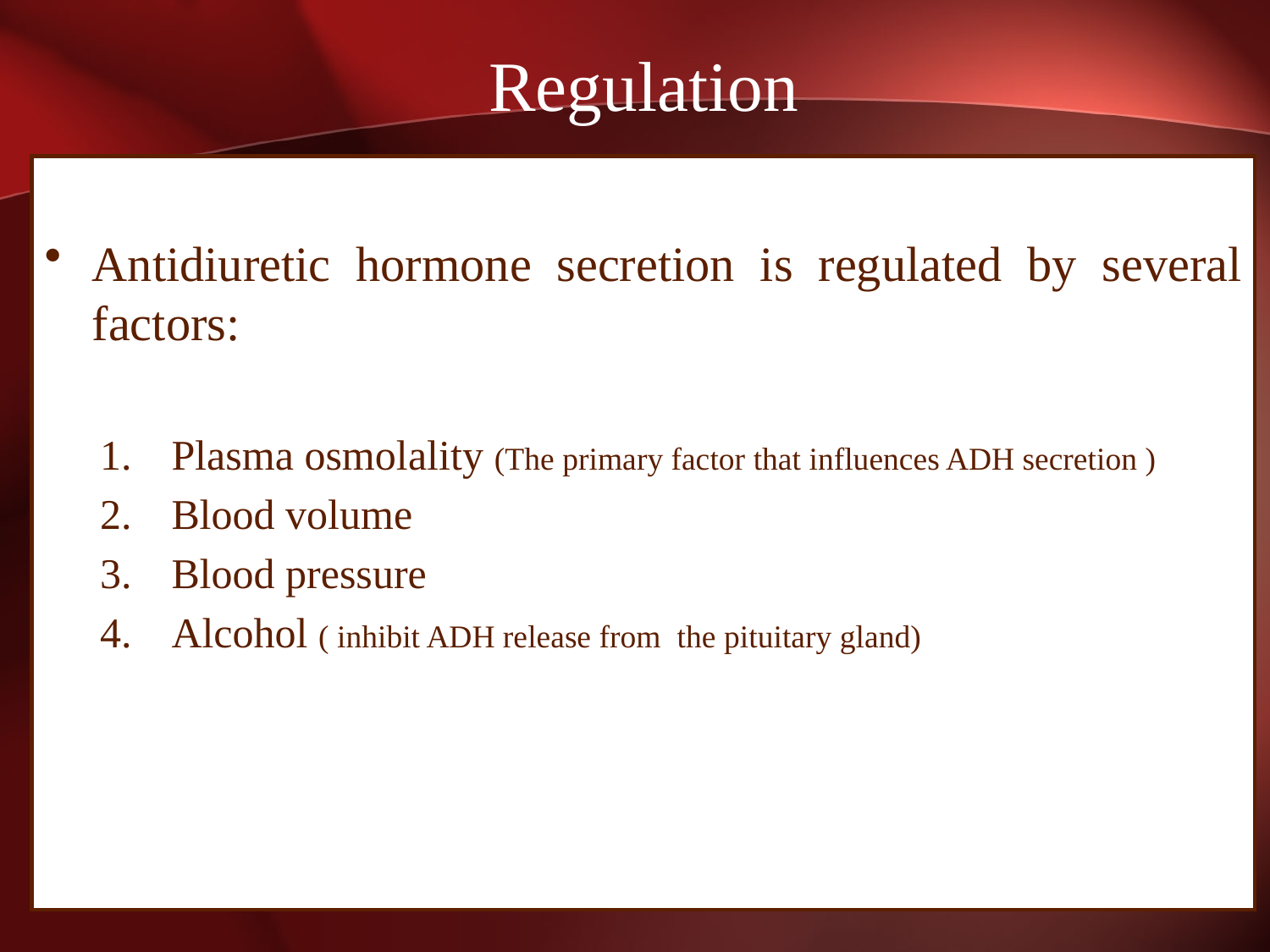

# Regulation

Antidiuretic hormone secretion is regulated by several factors:

Plasma osmolality (The primary factor that influences ADH secretion )
Blood volume
Blood pressure
Alcohol ( inhibit ADH release from  the pituitary gland)